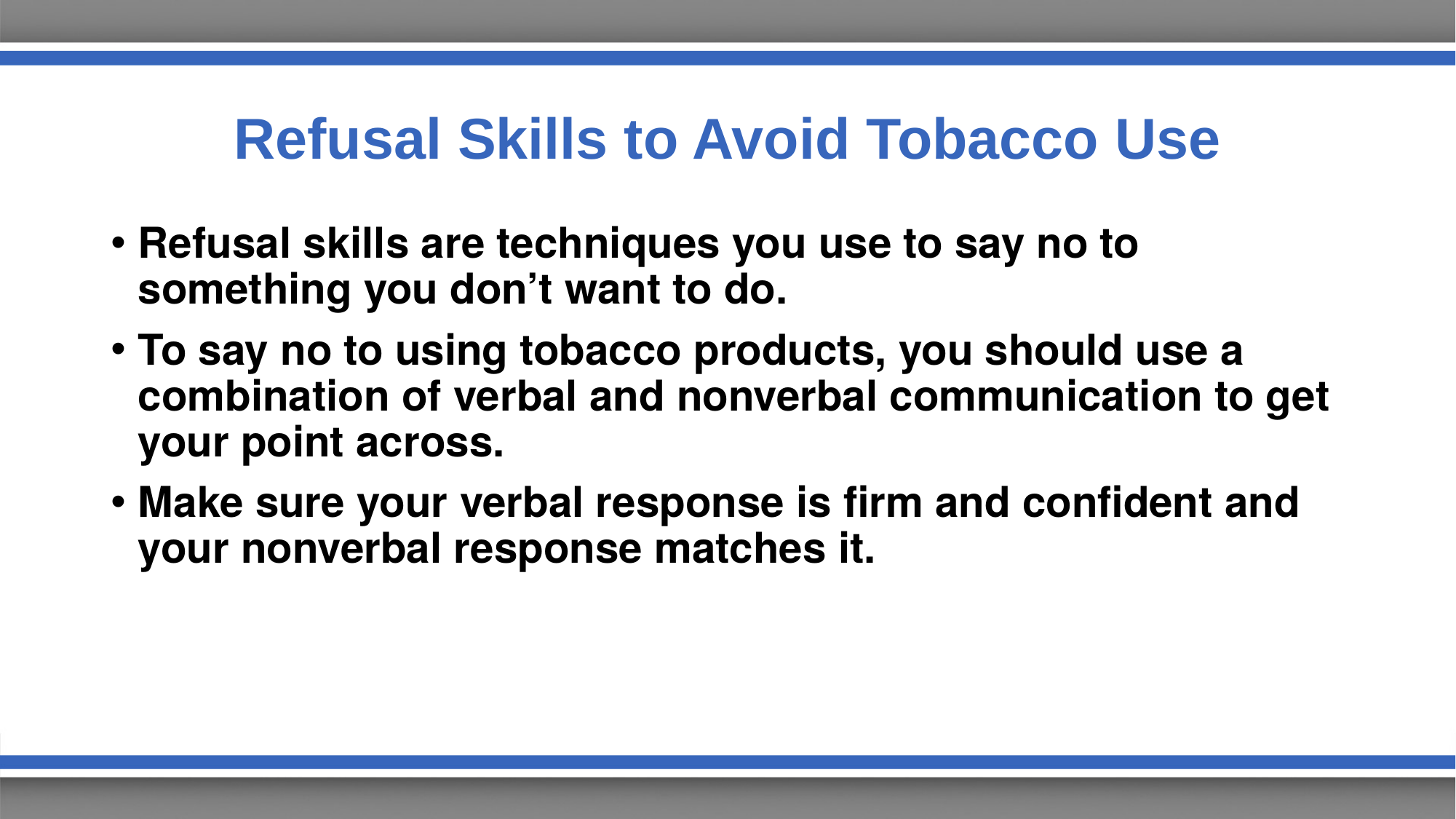

# Refusal Skills to Avoid Tobacco Use
Refusal skills are techniques you use to say no to something you don’t want to do.
To say no to using tobacco products, you should use a combination of verbal and nonverbal communication to get your point across.
Make sure your verbal response is firm and confident and your nonverbal response matches it.